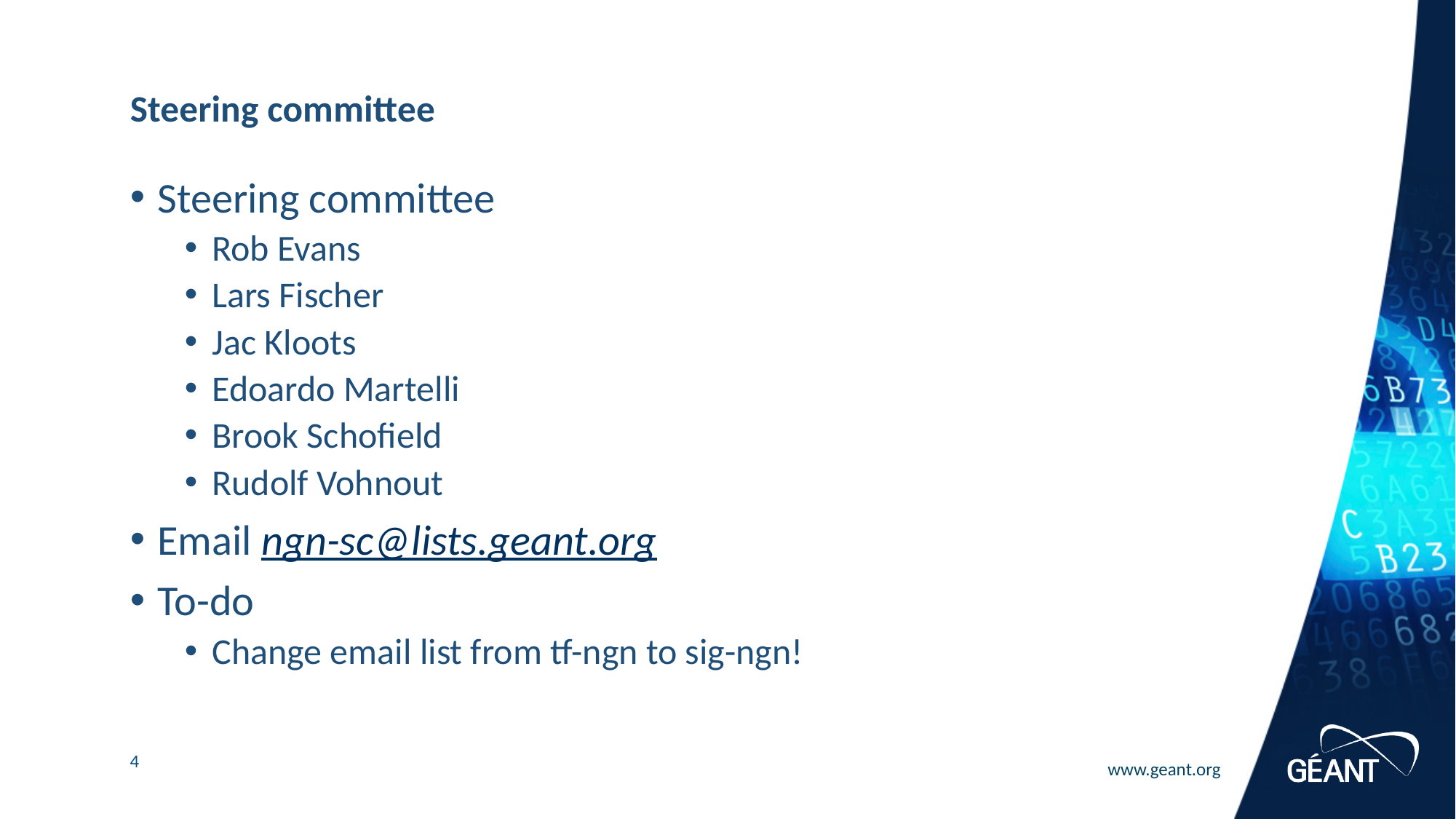

# Steering committee
Steering committee
Rob Evans
Lars Fischer
Jac Kloots
Edoardo Martelli
Brook Schofield
Rudolf Vohnout
Email ngn-sc@lists.geant.org
To-do
Change email list from tf-ngn to sig-ngn!